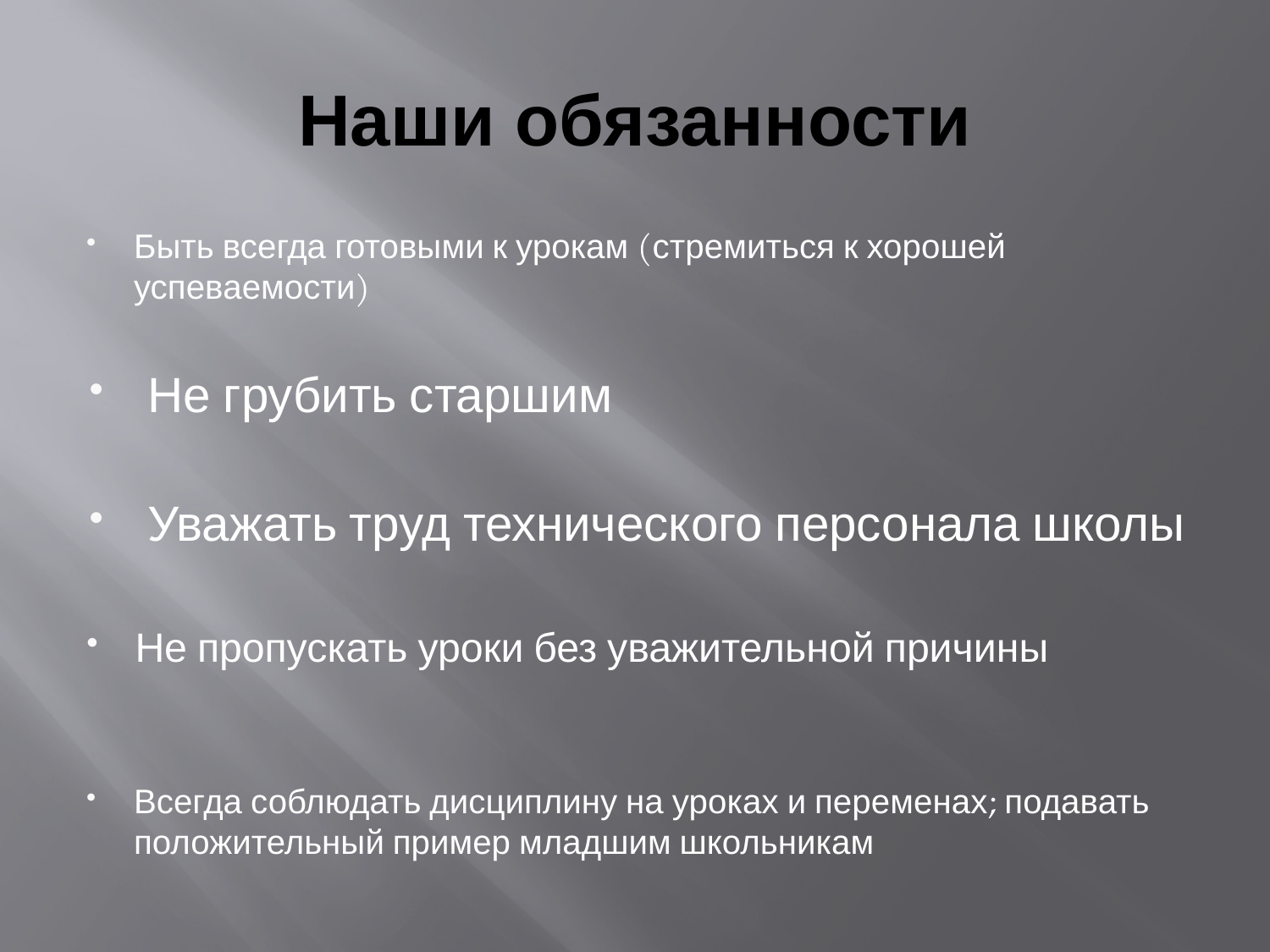

# Наши обязанности
Быть всегда готовыми к урокам (стремиться к хорошей успеваемости)

Не грубить старшим

Уважать труд технического персонала школы

Не пропускать уроки без уважительной причины

Всегда соблюдать дисциплину на уроках и переменах; подавать положительный пример младшим школьникам